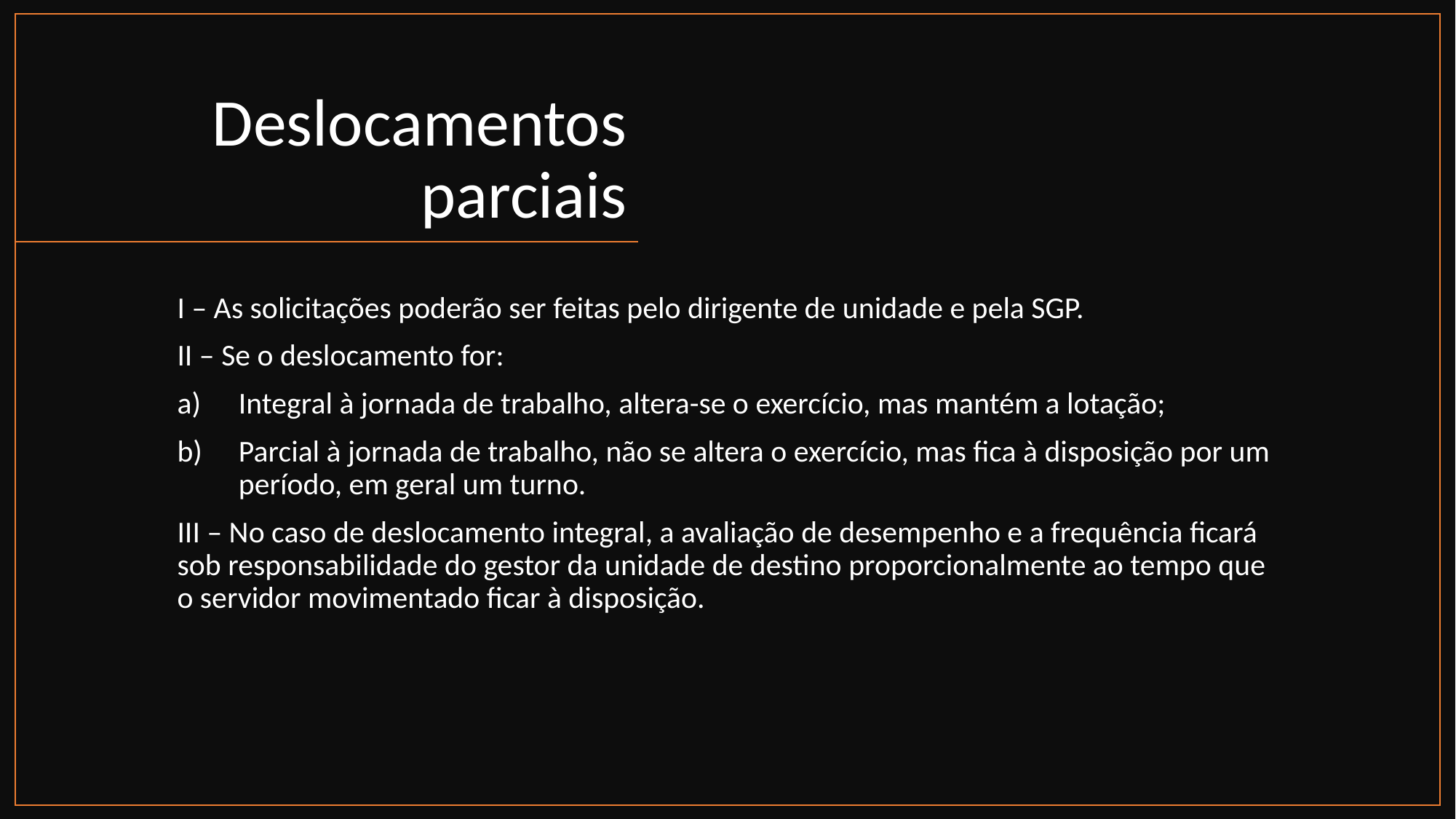

# Deslocamentos parciais
I – As solicitações poderão ser feitas pelo dirigente de unidade e pela SGP.
II – Se o deslocamento for:
Integral à jornada de trabalho, altera-se o exercício, mas mantém a lotação;
Parcial à jornada de trabalho, não se altera o exercício, mas fica à disposição por um período, em geral um turno.
III – No caso de deslocamento integral, a avaliação de desempenho e a frequência ficará sob responsabilidade do gestor da unidade de destino proporcionalmente ao tempo que o servidor movimentado ficar à disposição.